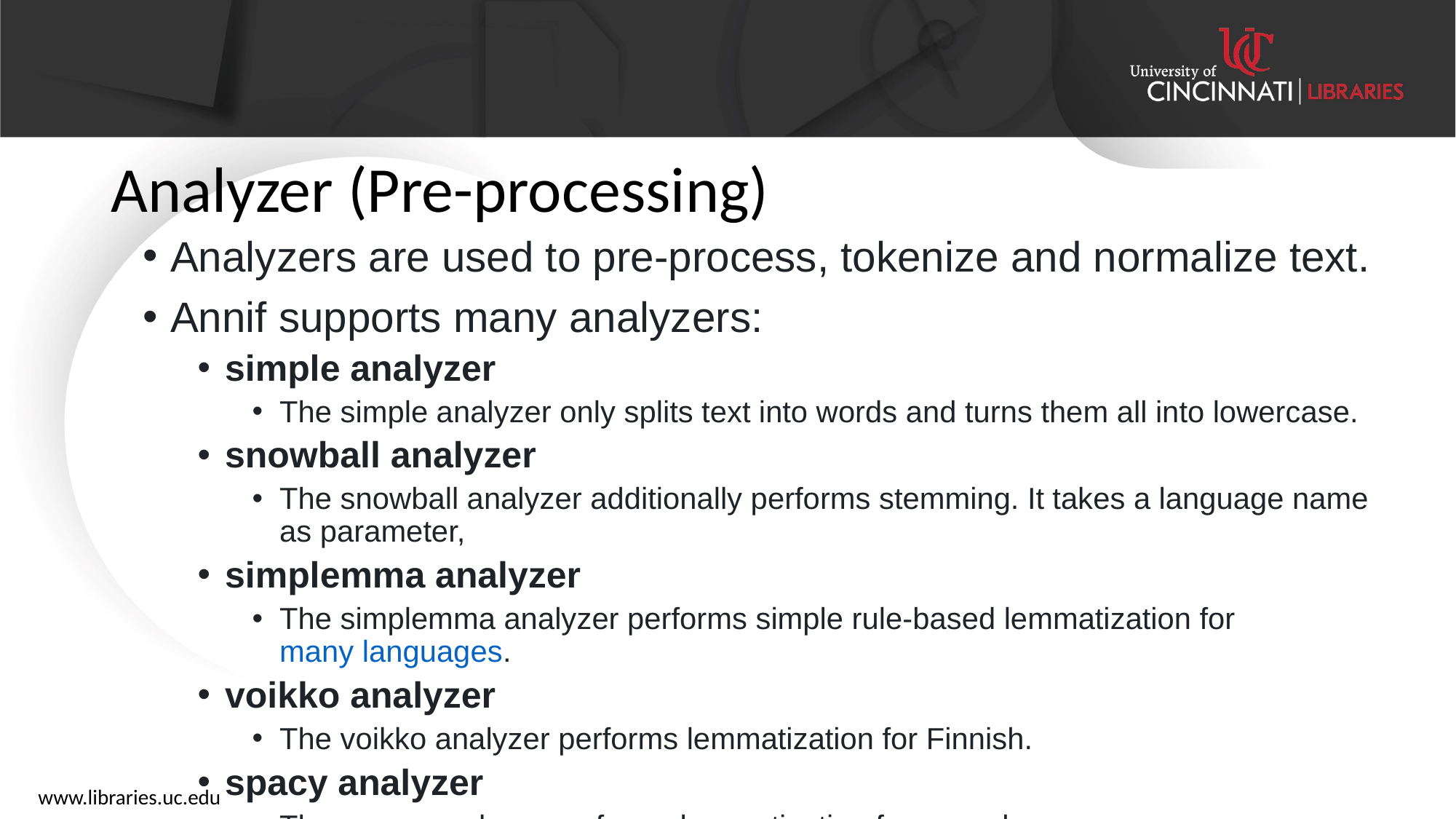

# Analyzer (Pre-processing)
Analyzers are used to pre-process, tokenize and normalize text.
Annif supports many analyzers:
simple analyzer
The simple analyzer only splits text into words and turns them all into lowercase.
snowball analyzer
The snowball analyzer additionally performs stemming. It takes a language name as parameter,
simplemma analyzer
The simplemma analyzer performs simple rule-based lemmatization for many languages.
voikko analyzer
The voikko analyzer performs lemmatization for Finnish.
spacy analyzer
The spacy analyzer performs lemmatization for many languages.